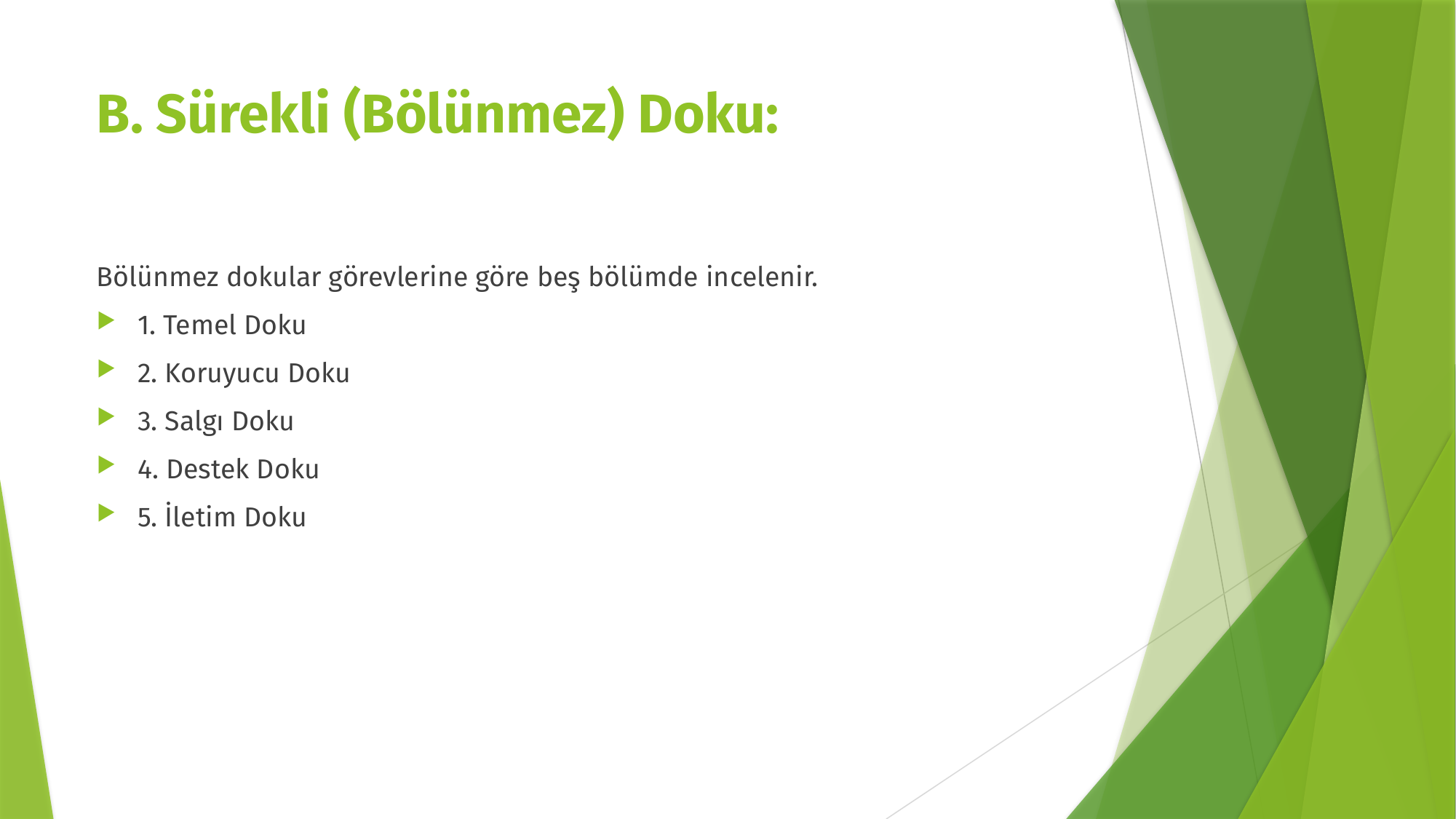

# B. Sürekli (Bölünmez) Doku:
Bölünmez dokular görevlerine göre beş bölümde incelenir.
1. Temel Doku
2. Koruyucu Doku
3. Salgı Doku
4. Destek Doku
5. İletim Doku